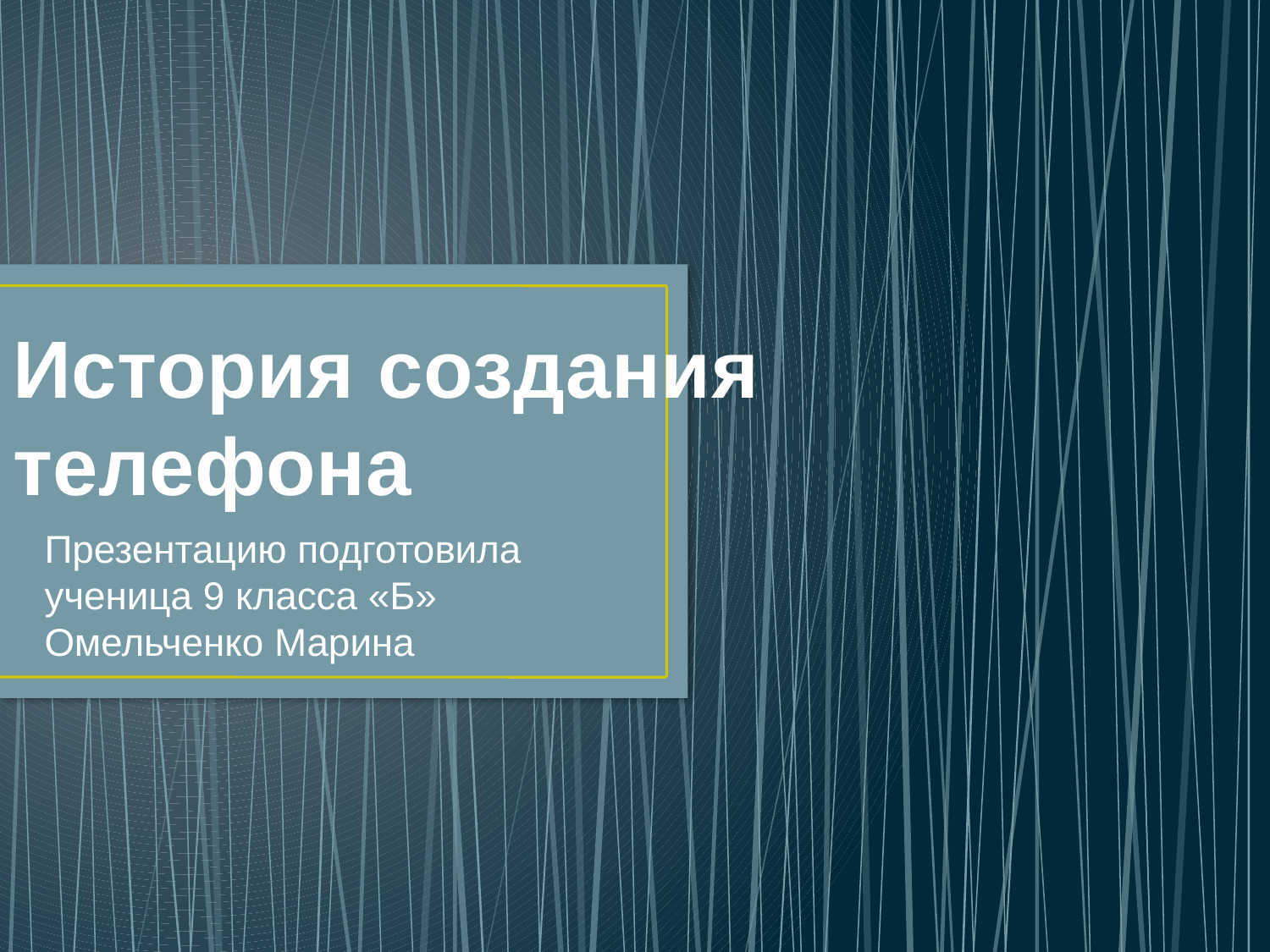

# История создания телефона
Презентацию подготовила ученица 9 класса «Б» Омельченко Марина